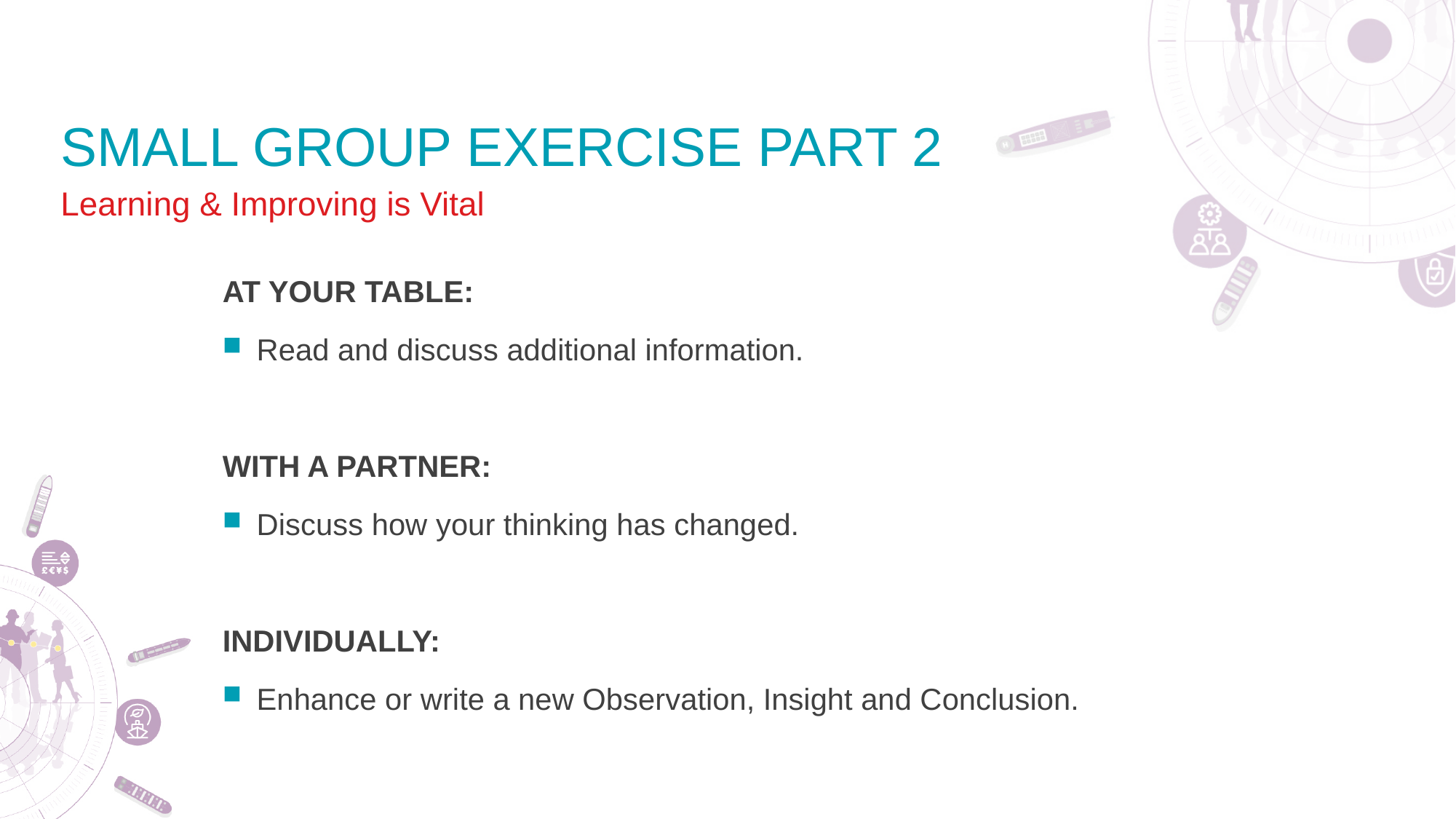

# Small group exercise PART 2
Learning & Improving is Vital
AT YOUR TABLE:
Read and discuss additional information.

WITH A PARTNER:
Discuss how your thinking has changed.

INDIVIDUALLY:
Enhance or write a new Observation, Insight and Conclusion.